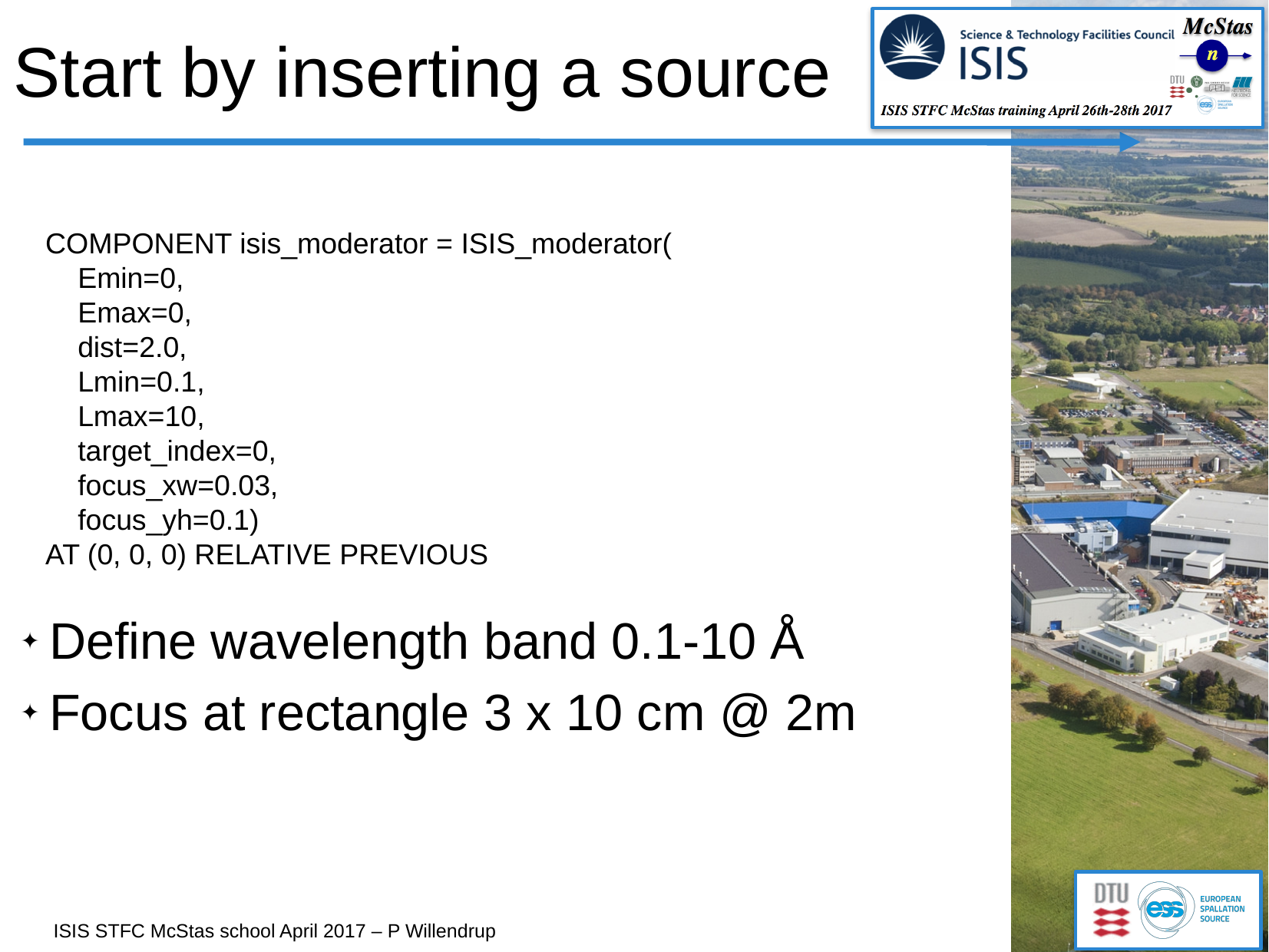

# Start by inserting a source

Define wavelength band 0.1-10 Å
Focus at rectangle 3 x 10 cm @ 2m
COMPONENT isis_moderator = ISIS_moderator(
    Emin=0,
    Emax=0,
    dist=2.0,
    Lmin=0.1,
    Lmax=10,
    target_index=0,
    focus_xw=0.03,
    focus_yh=0.1)
AT (0, 0, 0) RELATIVE PREVIOUS
3